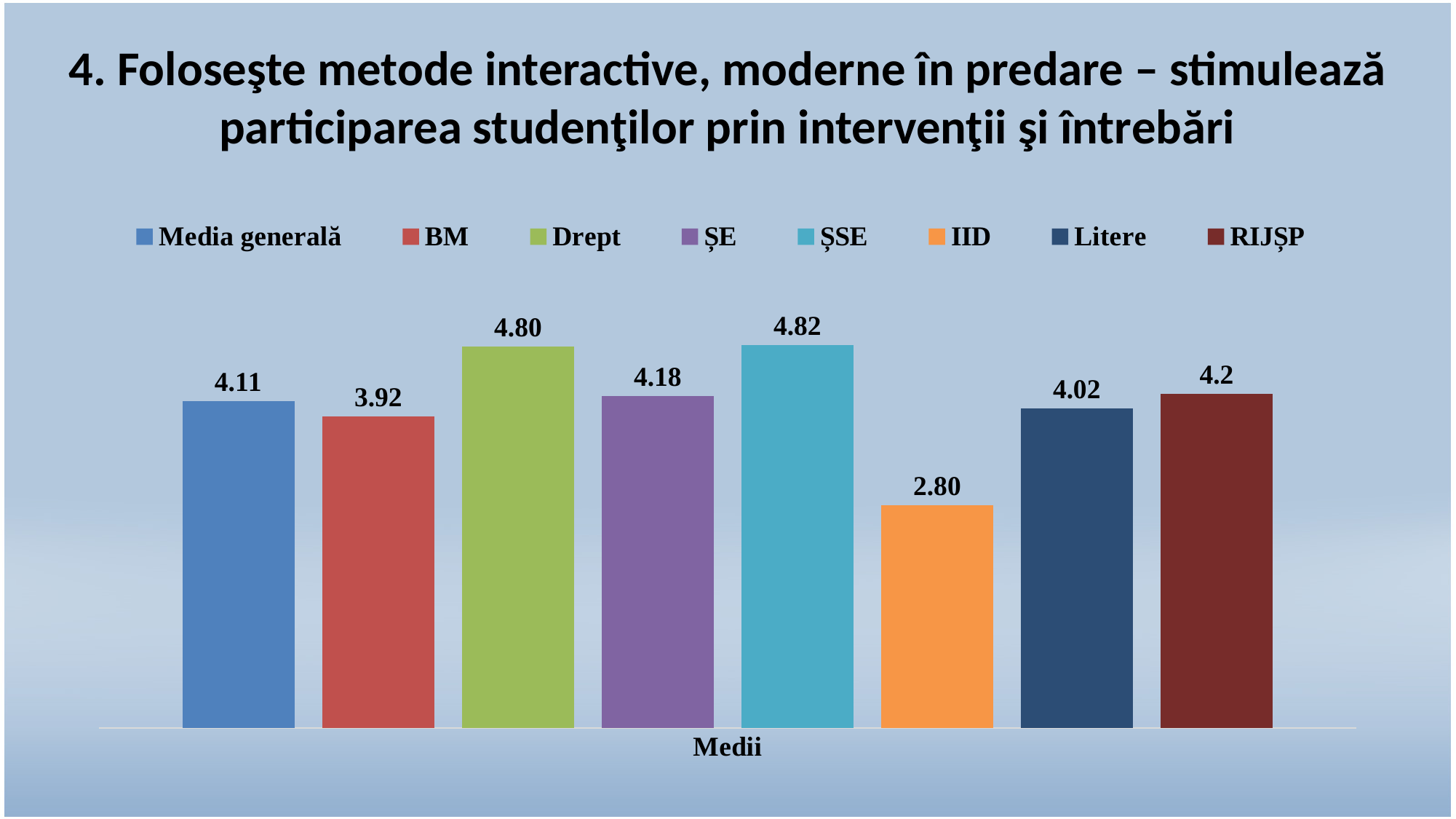

# 4. Foloseşte metode interactive, moderne în predare – stimulează participarea studenţilor prin intervenţii şi întrebări

### Chart

| Category | Media generală | BM | Drept | ȘE | ȘSE | IID | Litere | RIJȘP |
|---|---|---|---|---|---|---|---|---|
| Medii | 4.11 | 3.92 | 4.8 | 4.18 | 4.82 | 2.8 | 4.02 | 4.2 |